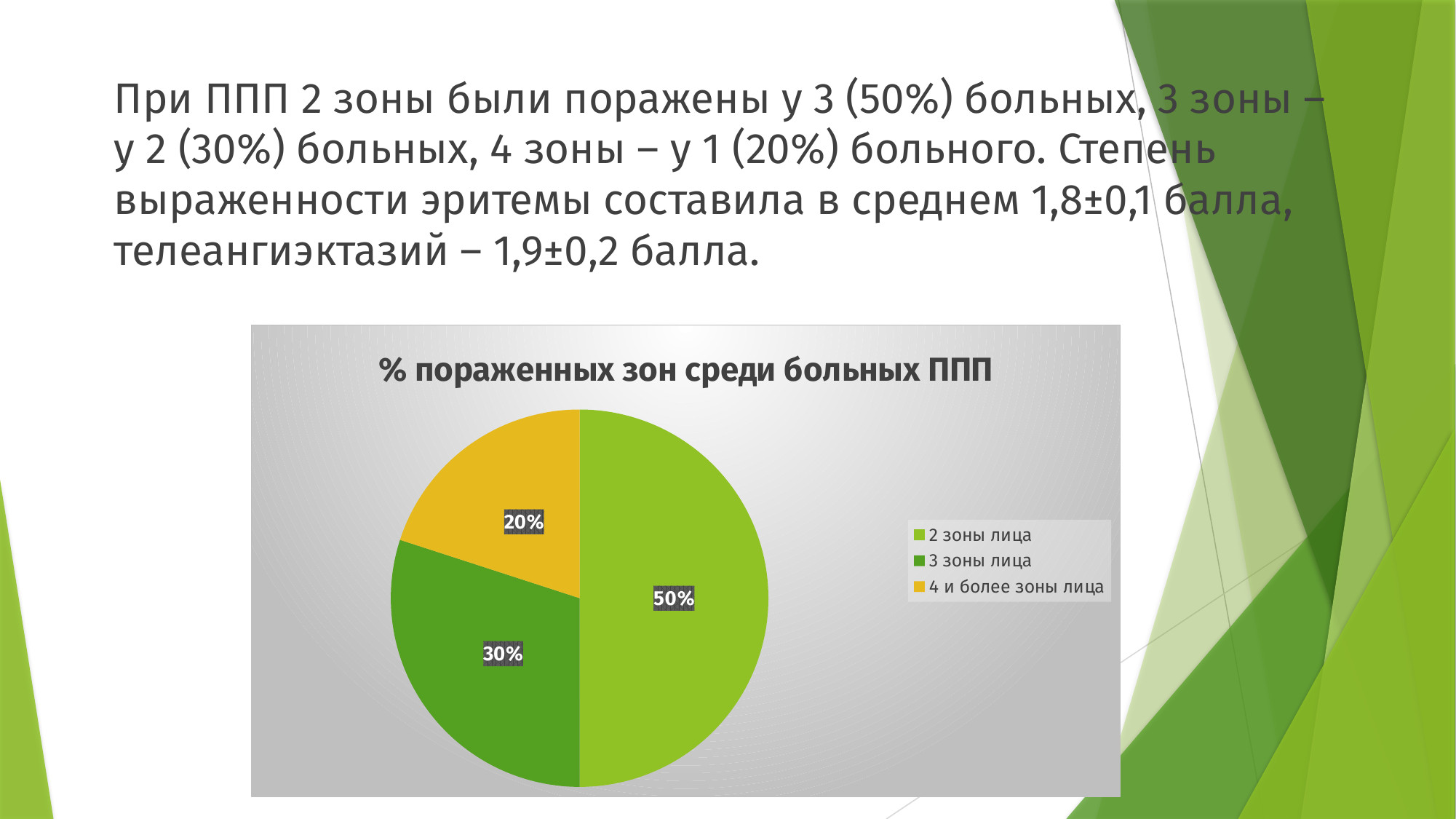

При ППП 2 зоны были поражены у 3 (50%) больных, 3 зоны – у 2 (30%) больных, 4 зоны – у 1 (20%) больного. Степень выраженности эритемы составила в среднем 1,8±0,1 балла, телеангиэктазий – 1,9±0,2 балла.

### Chart:

| Category | % пораженных зон среди больных ППП |
|---|---|
| 2 зоны лица | 0.5 |
| 3 зоны лица | 0.3 |
| 4 и более зоны лица | 0.2 |